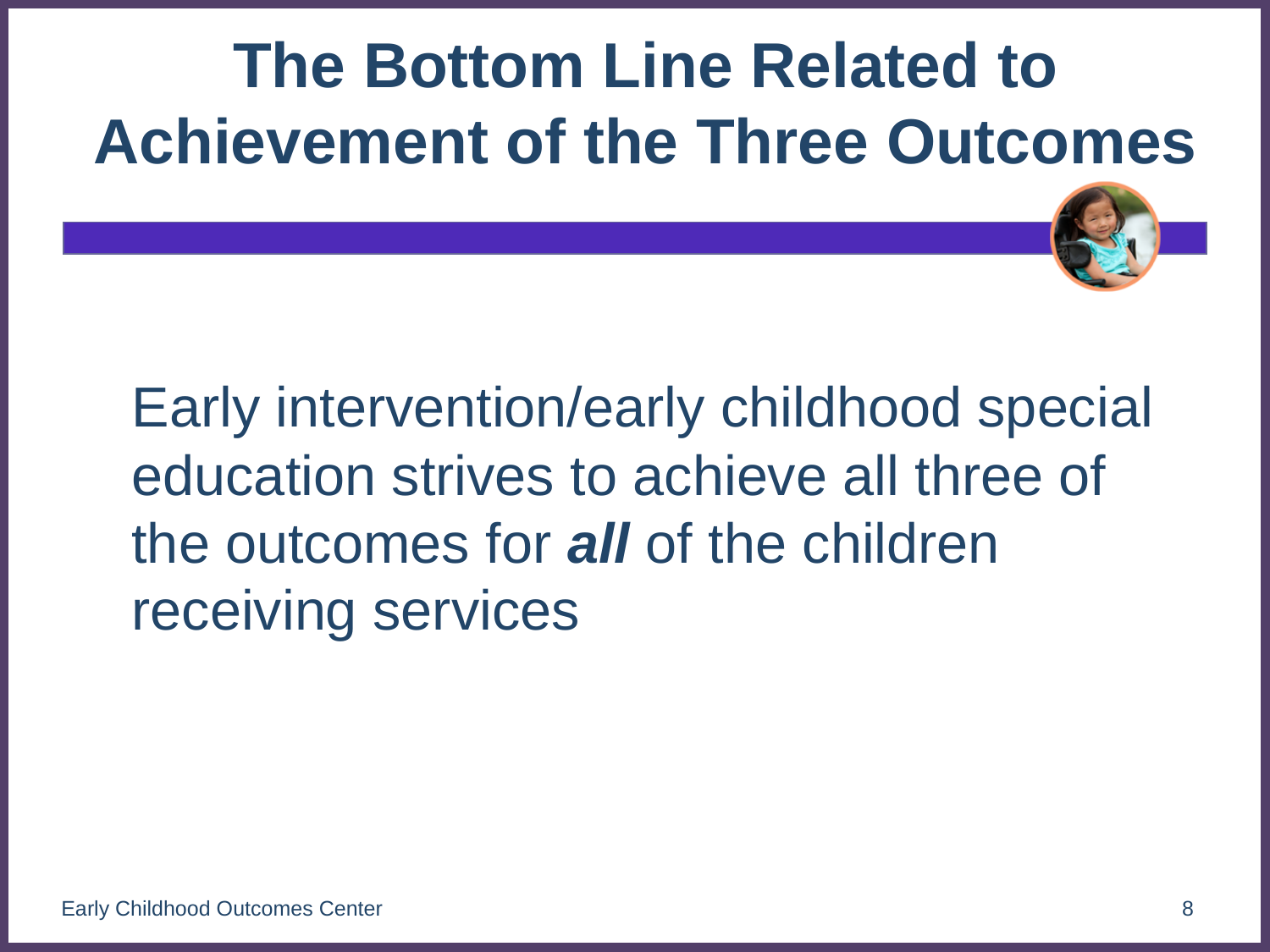

# The Bottom Line Related to Achievement of the Three Outcomes

Early intervention/early childhood special education strives to achieve all three of the outcomes for all of the children receiving services
Early Childhood Outcomes Center
8